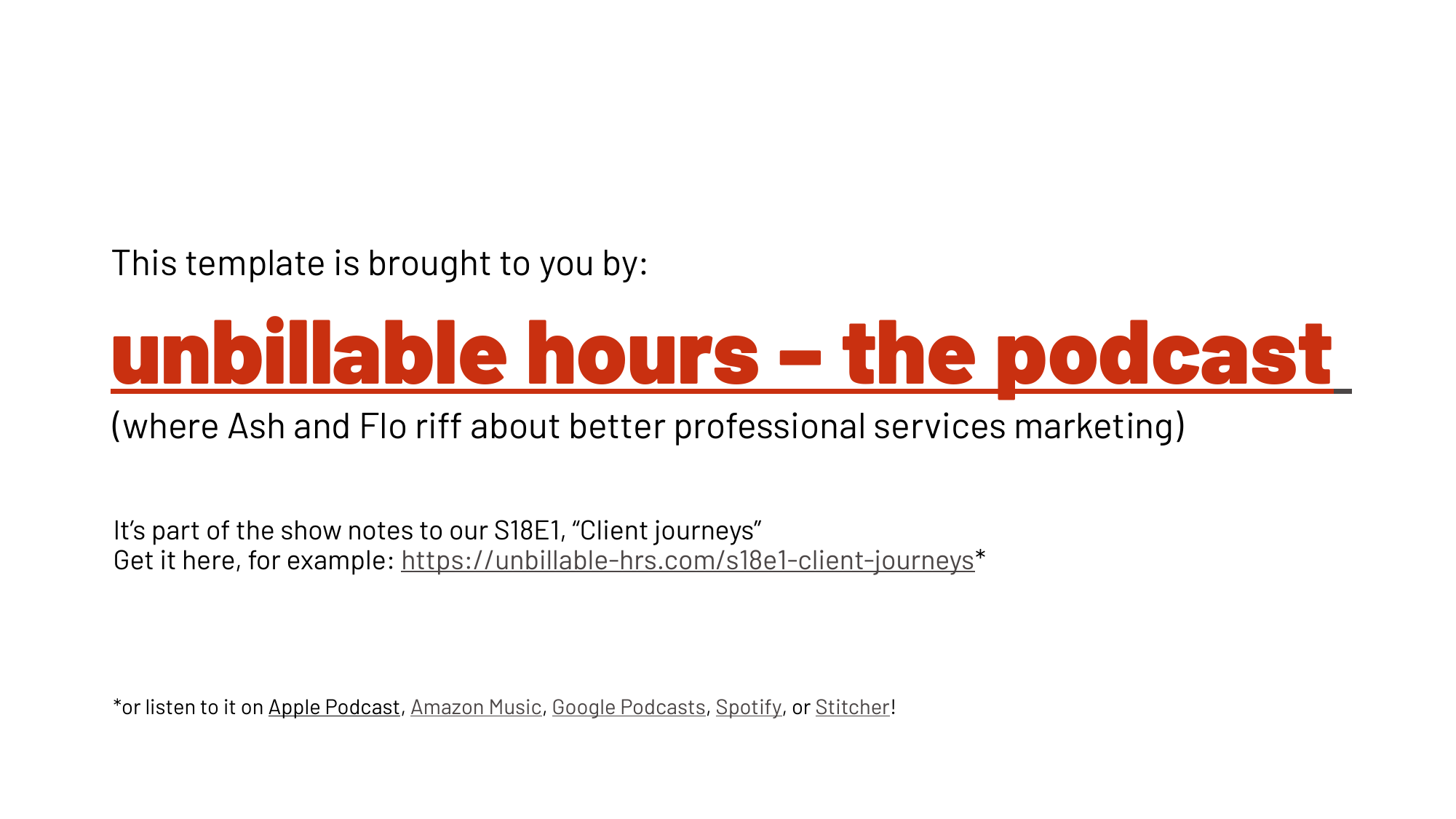

This template is brought to you by:
# unbillable hours – the podcast
(where Ash and Flo riff about better professional services marketing)

It’s part of the show notes to our S18E1, “Client journeys”
Get it here, for example: https://unbillable-hrs.com/s18e1-client-journeys*

*or listen to it on Apple Podcast, Amazon Music, Google Podcasts, Spotify, or Stitcher!